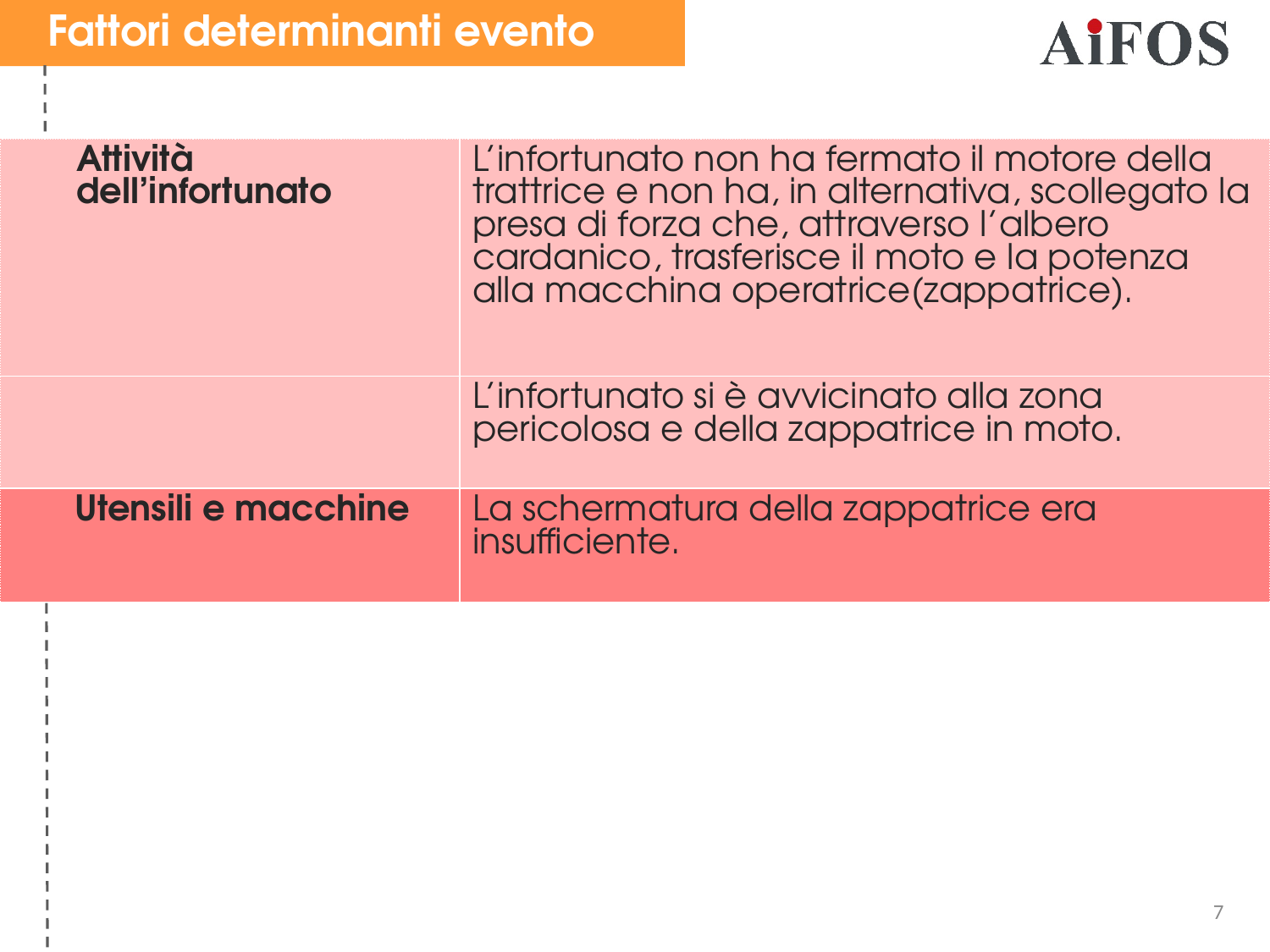

Fattori determinanti evento
| Attività dell’infortunato | L’infortunato non ha fermato il motore della trattrice e non ha, in alternativa, scollegato la presa di forza che, attraverso l’albero cardanico, trasferisce il moto e la potenza alla macchina operatrice(zappatrice). |
| --- | --- |
|  | L’infortunato si è avvicinato alla zona pericolosa e della zappatrice in moto. |
| Utensili e macchine | La schermatura della zappatrice era insufficiente. |
7